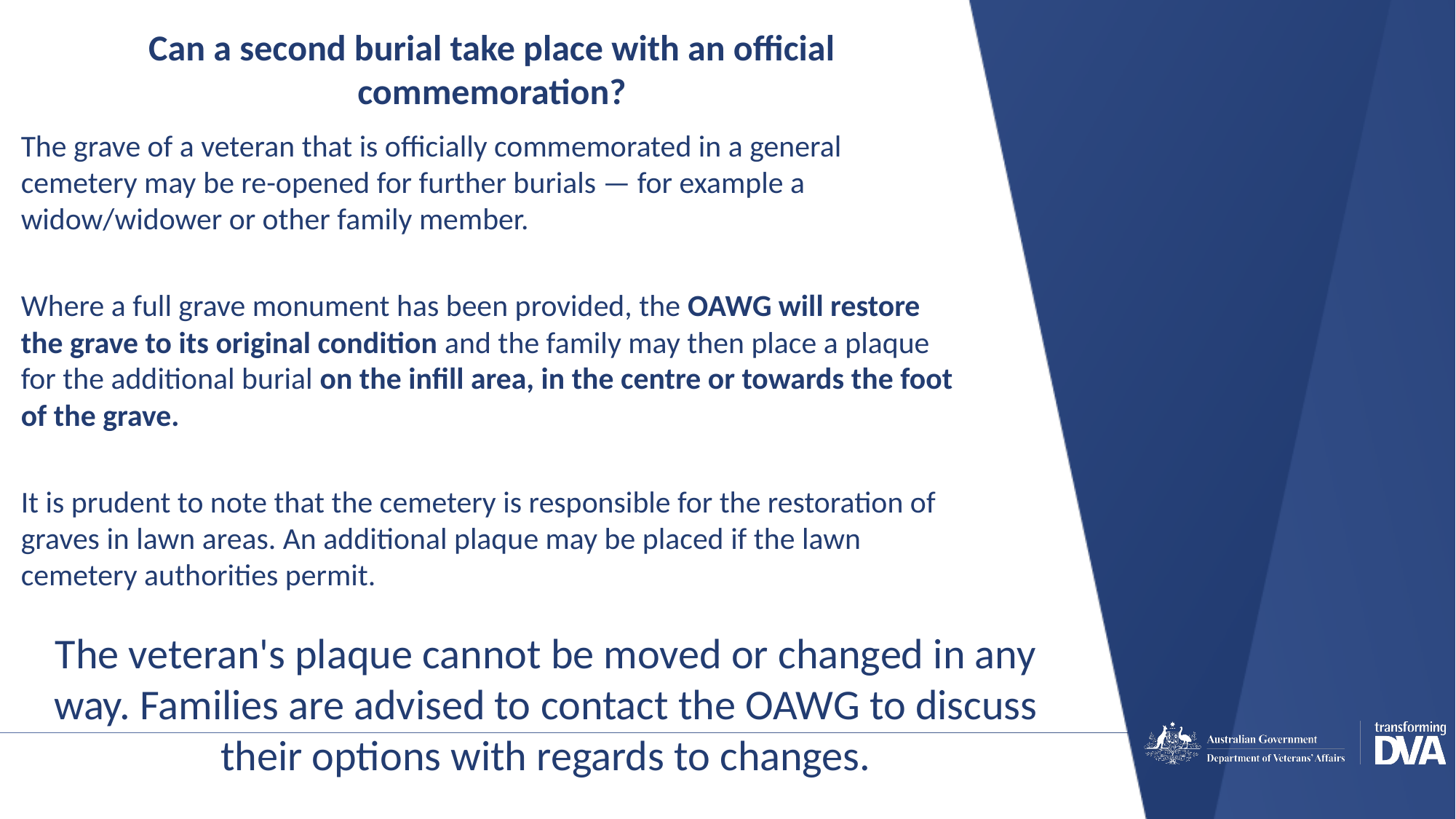

Can a second burial take place with an official commemoration?
The grave of a veteran that is officially commemorated in a general cemetery may be re-opened for further burials — for example a widow/widower or other family member.

Where a full grave monument has been provided, the OAWG will restore the grave to its original condition and the family may then place a plaque for the additional burial on the infill area, in the centre or towards the foot of the grave.

It is prudent to note that the cemetery is responsible for the restoration of graves in lawn areas. An additional plaque may be placed if the lawn cemetery authorities permit.
The veteran's plaque cannot be moved or changed in any way. Families are advised to contact the OAWG to discuss their options with regards to changes.